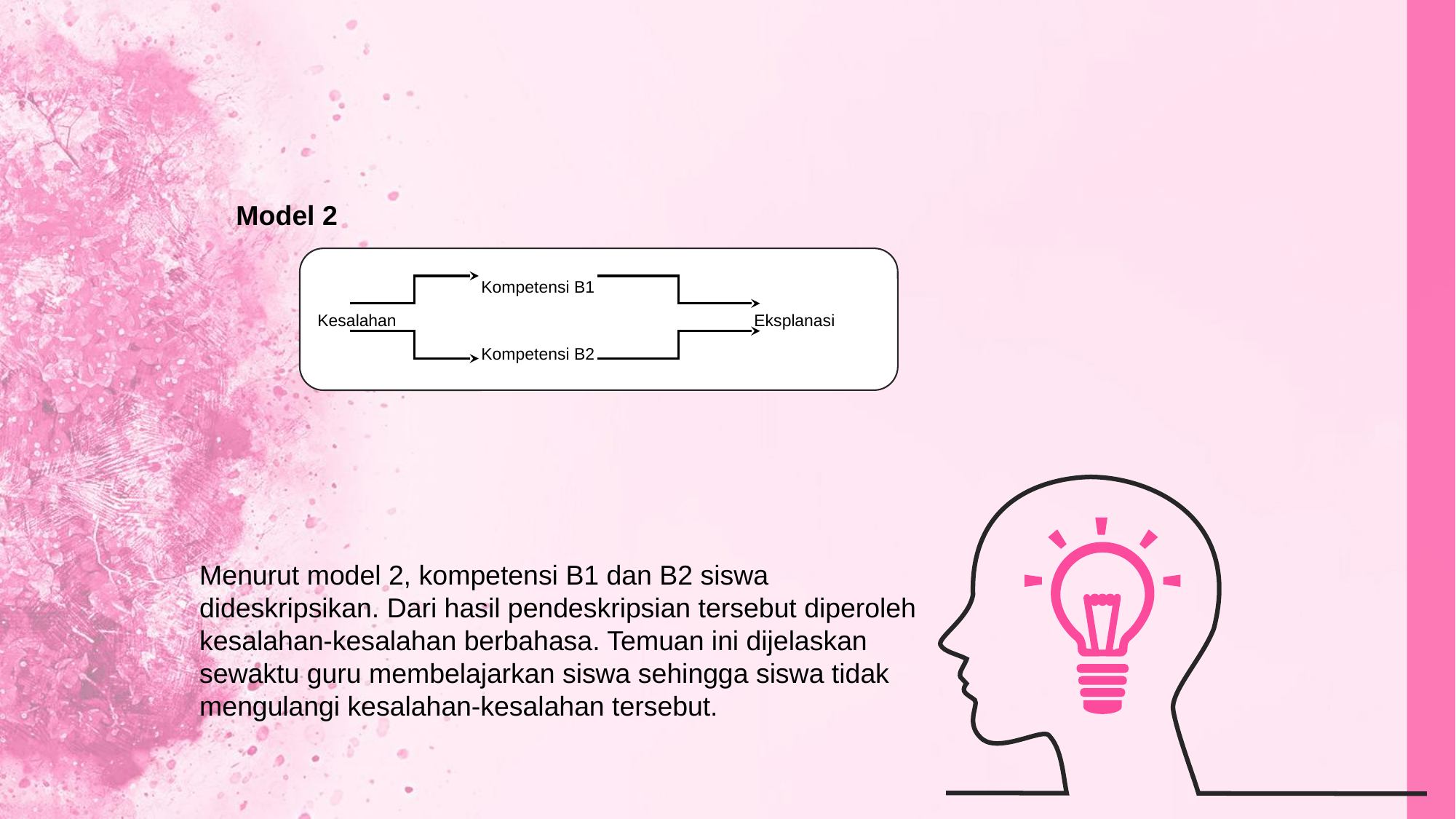

Model 2
Kompetensi B1
Kesalahan 				Eksplanasi
Kompetensi B2

Menurut model 2, kompetensi B1 dan B2 siswa dideskripsikan. Dari hasil pendeskripsian tersebut diperoleh kesalahan-kesalahan berbahasa. Temuan ini dijelaskan sewaktu guru membelajarkan siswa sehingga siswa tidak mengulangi kesalahan-kesalahan tersebut.